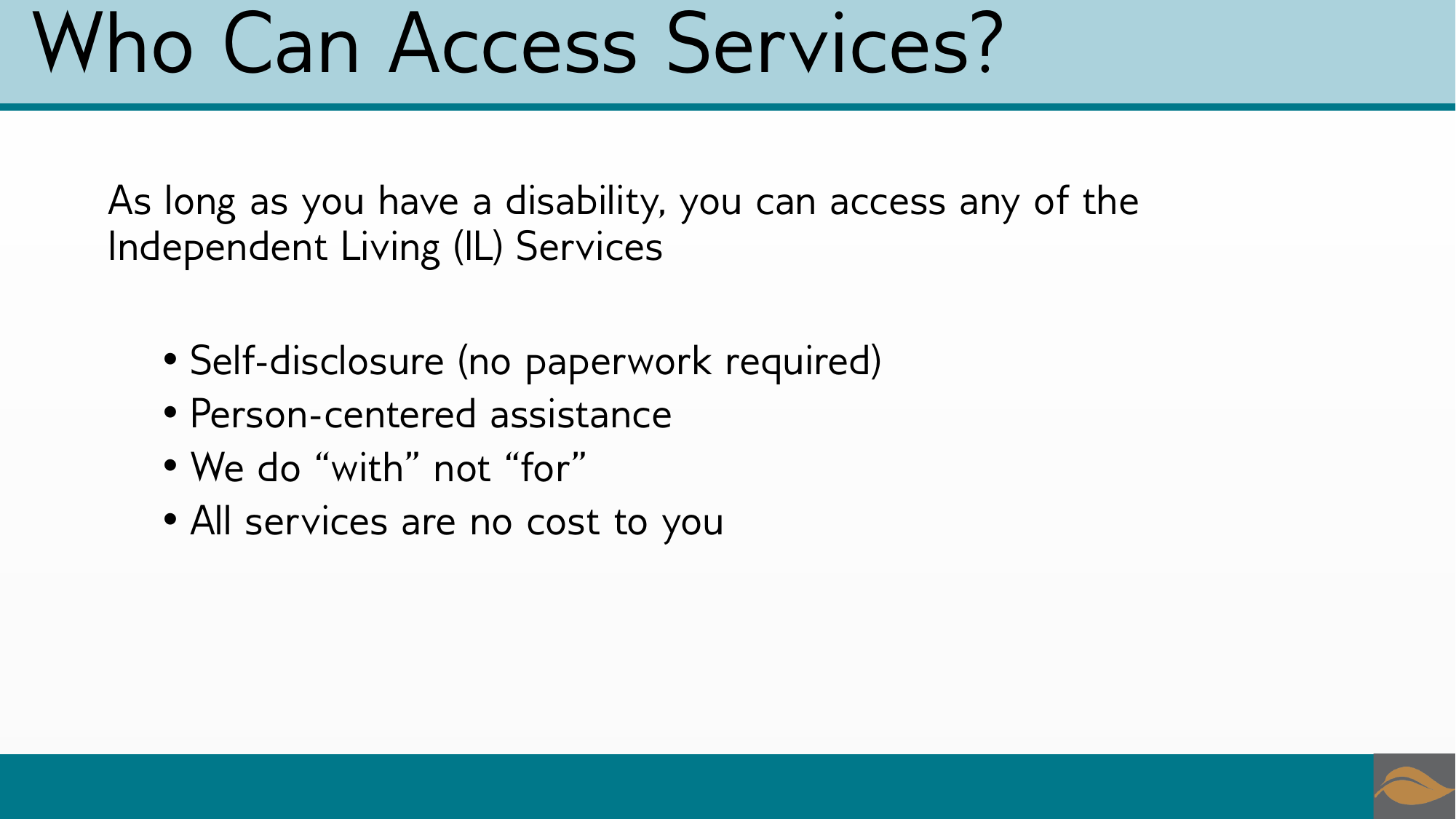

# Who Can Access Services?
As long as you have a disability, you can access any of the Independent Living (IL) Services

Self-disclosure (no paperwork required)
Person-centered assistance
We do “with” not “for”
All services are no cost to you